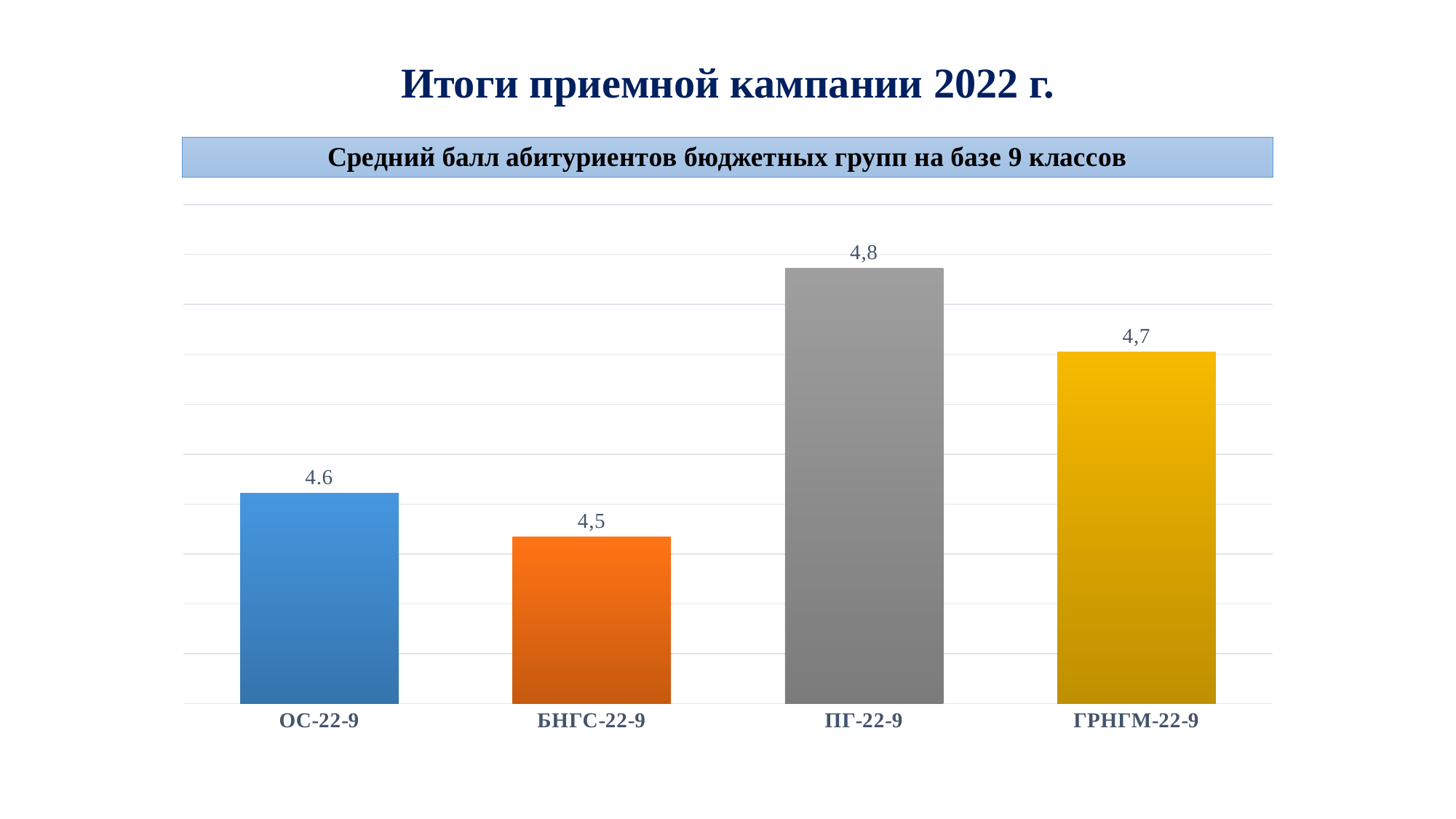

Итоги приемной кампании 2022 г.

### Chart

| Category |  |
|---|---|
| ОС-22-9 | 4.560535081999998 |
| БНГС-22-9 | 4.516894499 |
| ПГ-22-9 | 4.786053474000003 |
| ГРНГМ-22-9 | 4.702563488000003 |